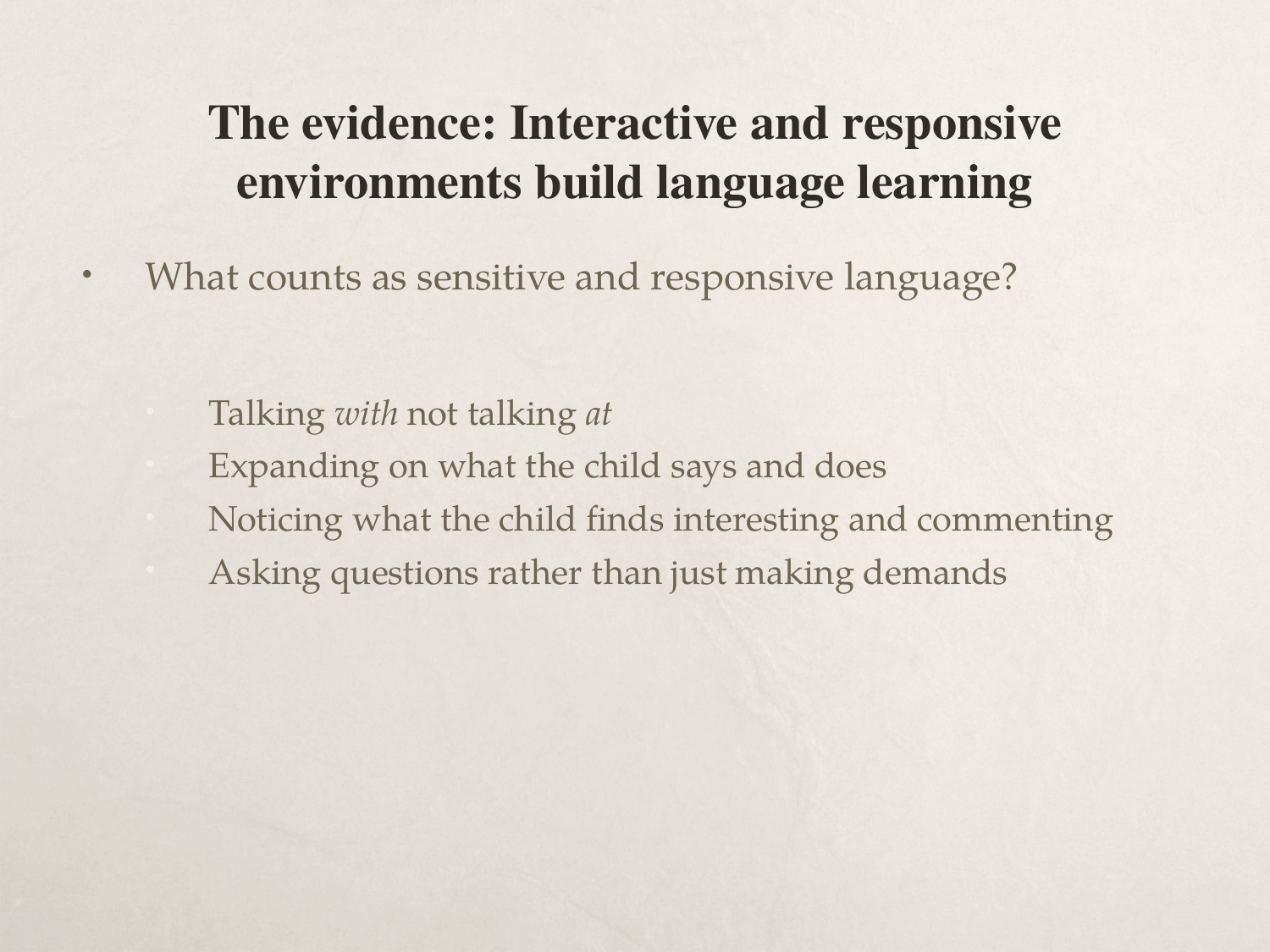

# The evidence: Interactive and responsive environments build language learning
What counts as sensitive and responsive language?

Talking with not talking at
Expanding on what the child says and does
Noticing what the child finds interesting and commenting
Asking questions rather than just making demands